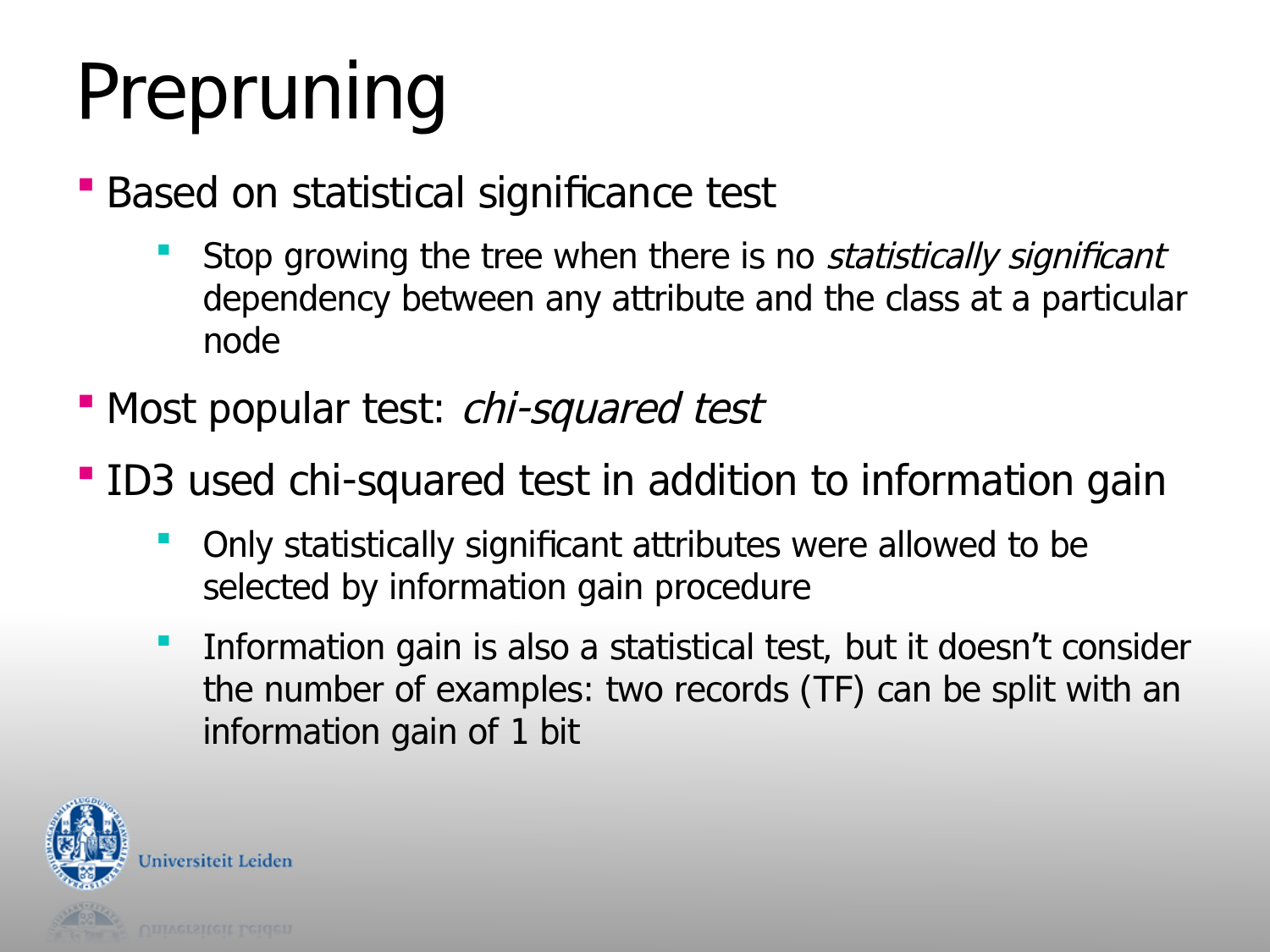

# Prepruning
Based on statistical significance test
Stop growing the tree when there is no statistically significant dependency between any attribute and the class at a particular node
Most popular test: chi-squared test
ID3 used chi-squared test in addition to information gain
Only statistically significant attributes were allowed to be selected by information gain procedure
Information gain is also a statistical test, but it doesn’t consider the number of examples: two records (TF) can be split with an information gain of 1 bit